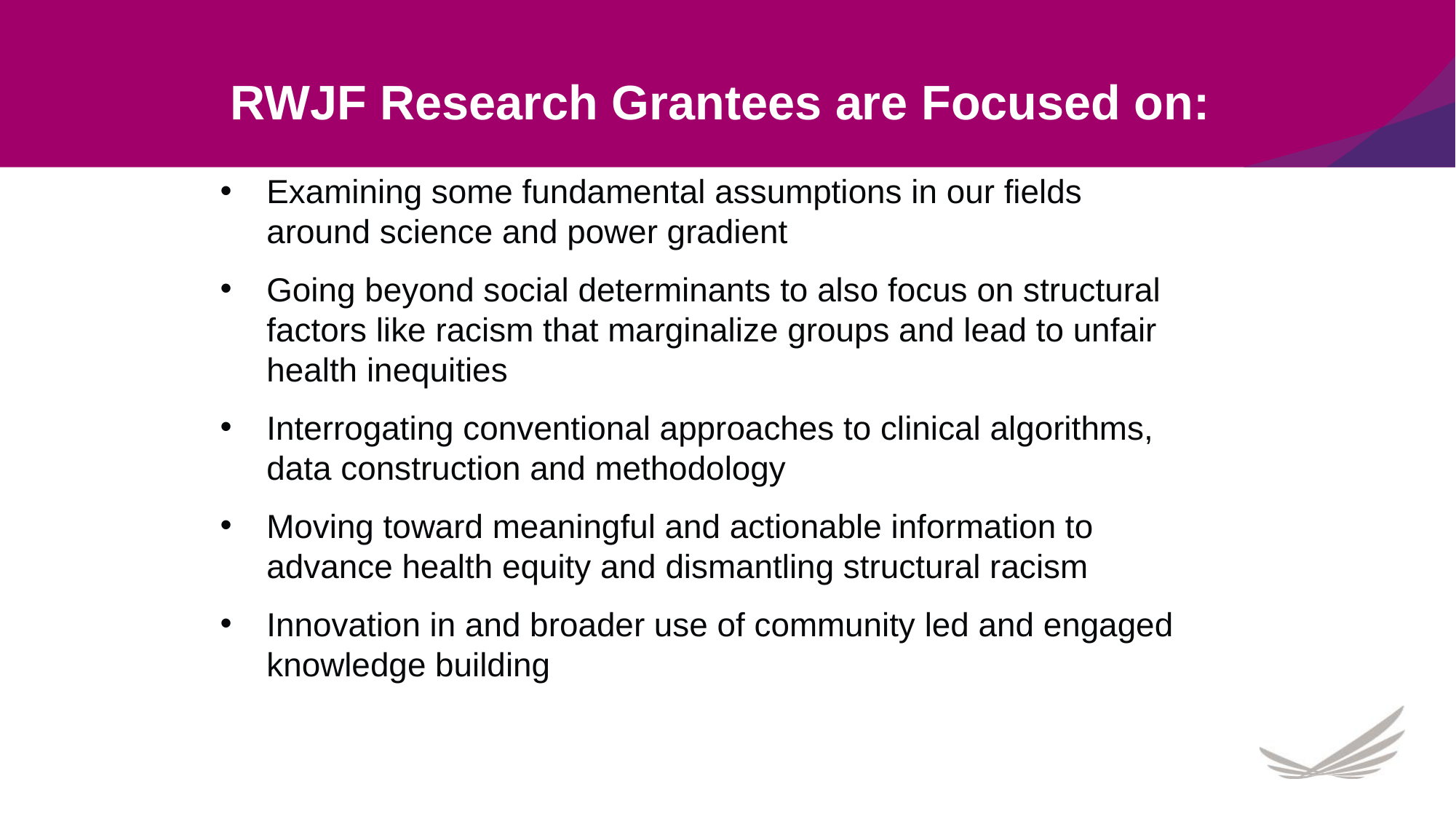

# RWJF Research Grantees are Focused on:
Examining some fundamental assumptions in our fields around science and power gradient
Going beyond social determinants to also focus on structural factors like racism that marginalize groups and lead to unfair health inequities
Interrogating conventional approaches to clinical algorithms, data construction and methodology
Moving toward meaningful and actionable information to advance health equity and dismantling structural racism
Innovation in and broader use of community led and engaged knowledge building